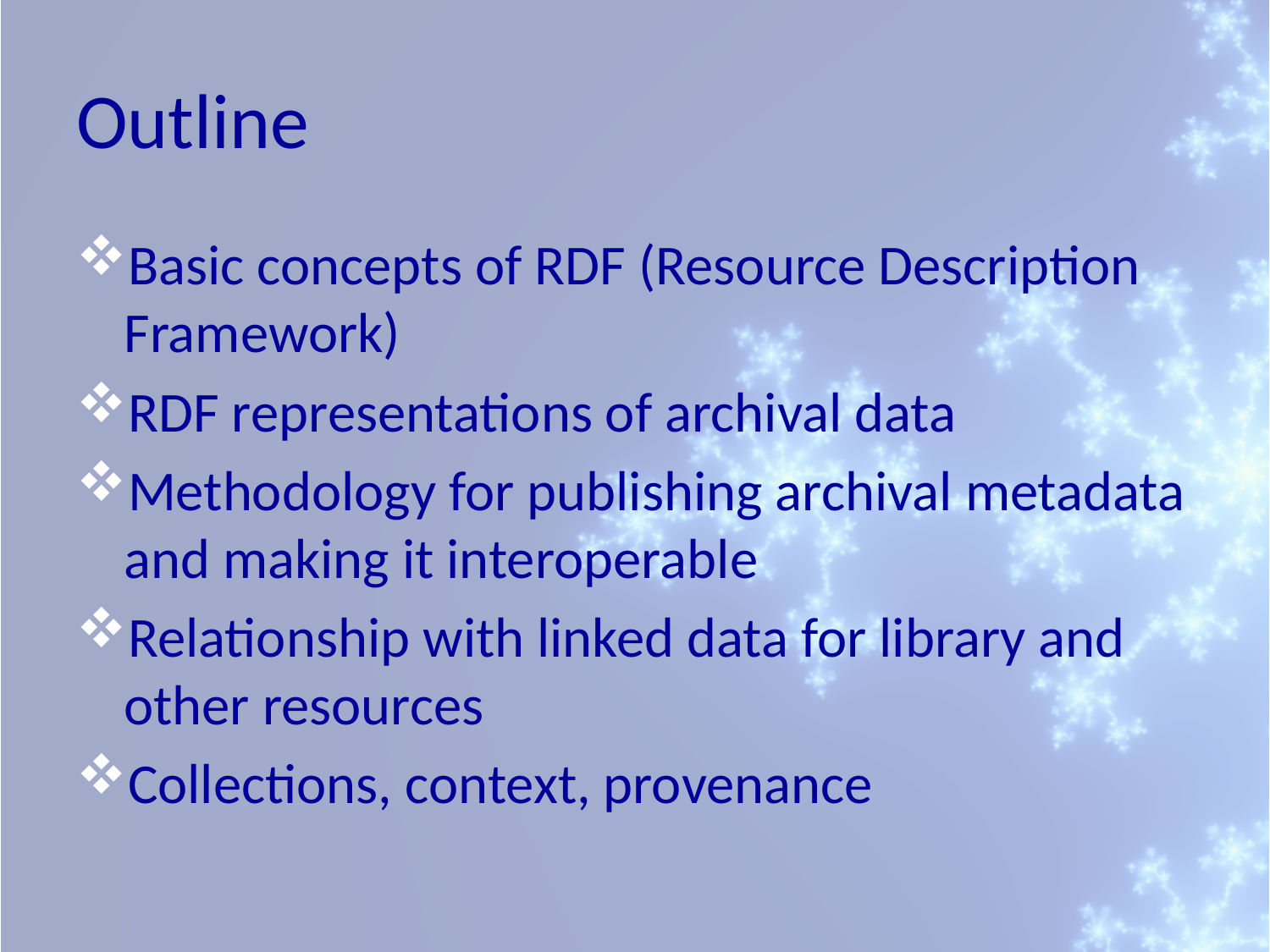

# Outline
Basic concepts of RDF (Resource Description Framework)
RDF representations of archival data
Methodology for publishing archival metadata and making it interoperable
Relationship with linked data for library and other resources
Collections, context, provenance